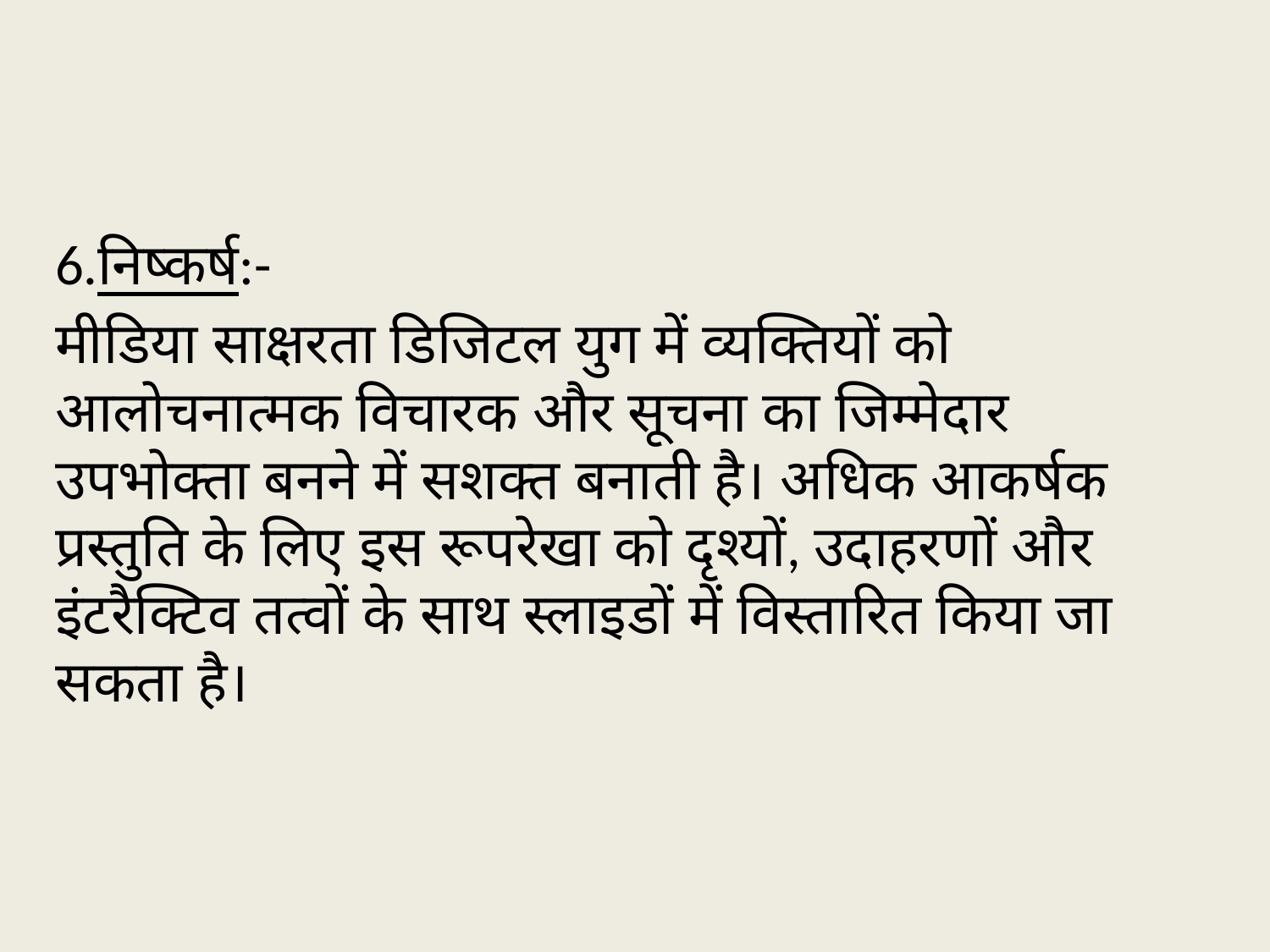

6.निष्कर्ष:-
मीडिया साक्षरता डिजिटल युग में व्यक्तियों को आलोचनात्मक विचारक और सूचना का जिम्मेदार उपभोक्ता बनने में सशक्त बनाती है। अधिक आकर्षक प्रस्तुति के लिए इस रूपरेखा को दृश्यों, उदाहरणों और इंटरैक्टिव तत्वों के साथ स्लाइडों में विस्तारित किया जा सकता है।